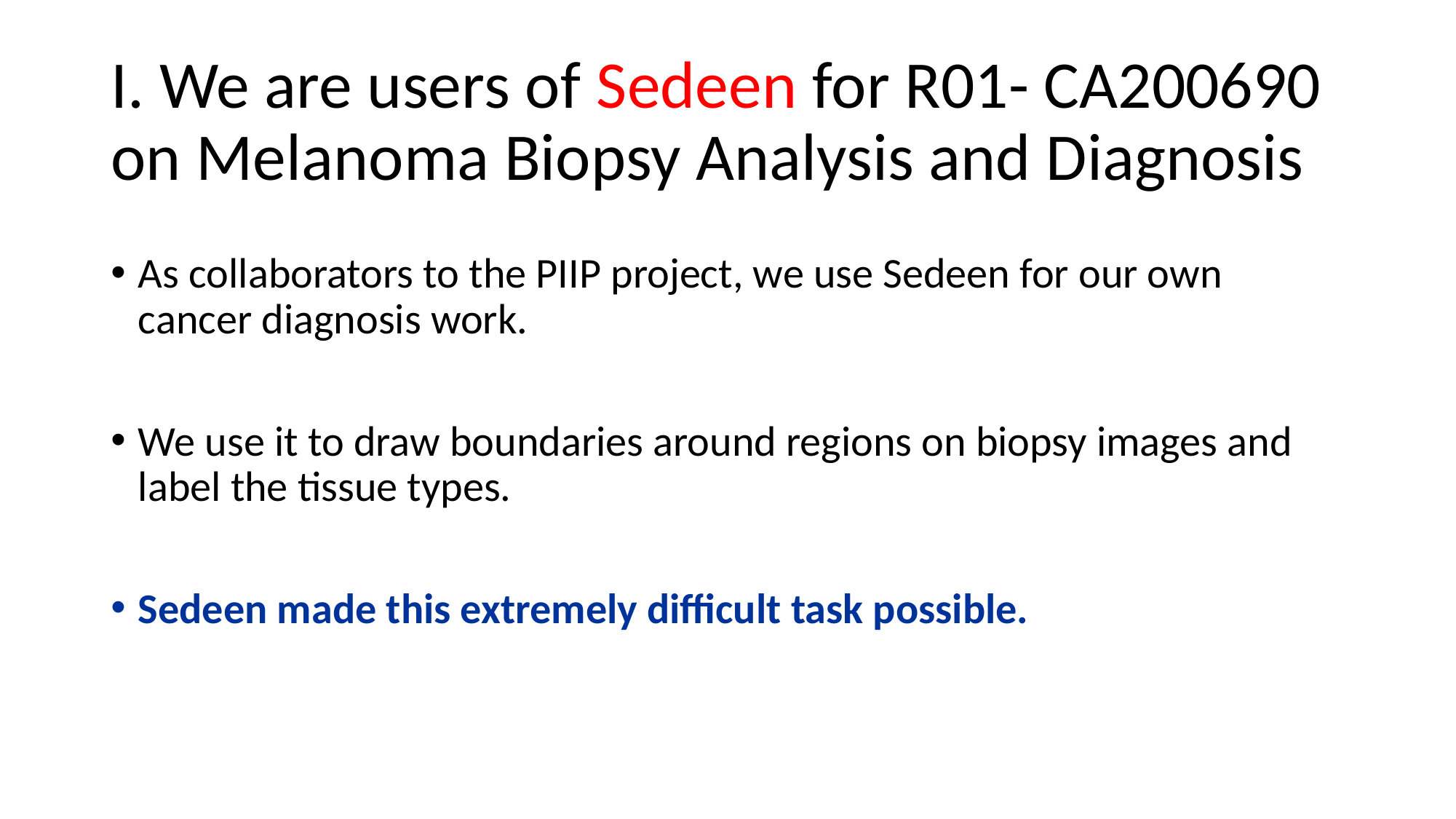

# I. We are users of Sedeen for R01- CA200690 on Melanoma Biopsy Analysis and Diagnosis
As collaborators to the PIIP project, we use Sedeen for our own cancer diagnosis work.

We use it to draw boundaries around regions on biopsy images and label the tissue types.

Sedeen made this extremely difficult task possible.